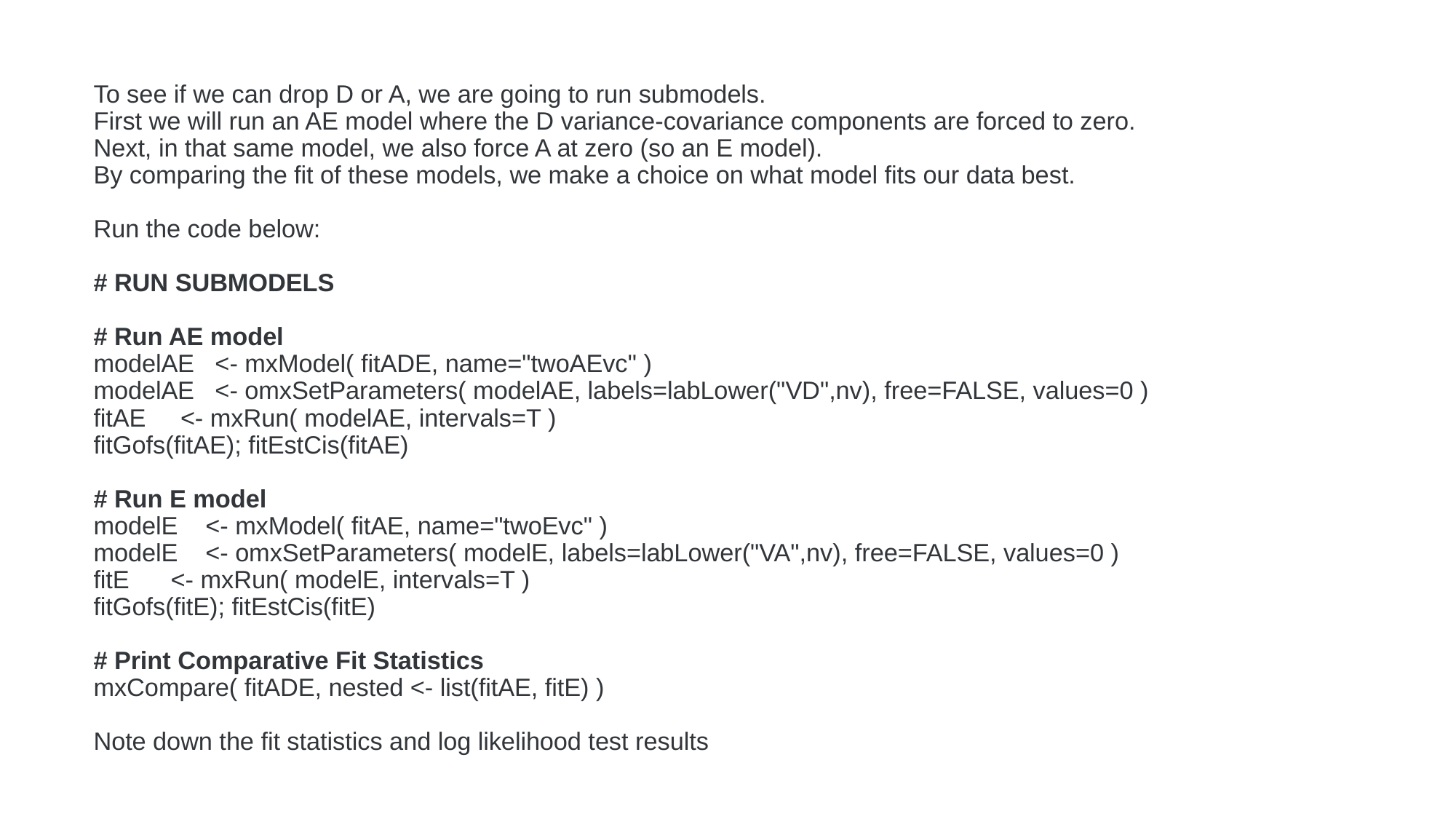

To see if we can drop D or A, we are going to run submodels.
First we will run an AE model where the D variance-covariance components are forced to zero. 
Next, in that same model, we also force A at zero (so an E model).
By comparing the fit of these models, we make a choice on what model fits our data best.
Run the code below:
# RUN SUBMODELS
# Run AE model
modelAE   <- mxModel( fitADE, name="twoAEvc" )
modelAE   <- omxSetParameters( modelAE, labels=labLower("VD",nv), free=FALSE, values=0 )
fitAE     <- mxRun( modelAE, intervals=T )
fitGofs(fitAE); fitEstCis(fitAE)
# Run E model
modelE    <- mxModel( fitAE, name="twoEvc" )
modelE    <- omxSetParameters( modelE, labels=labLower("VA",nv), free=FALSE, values=0 )
fitE      <- mxRun( modelE, intervals=T )
fitGofs(fitE); fitEstCis(fitE)
# Print Comparative Fit Statistics
mxCompare( fitADE, nested <- list(fitAE, fitE) )
Note down the fit statistics and log likelihood test results